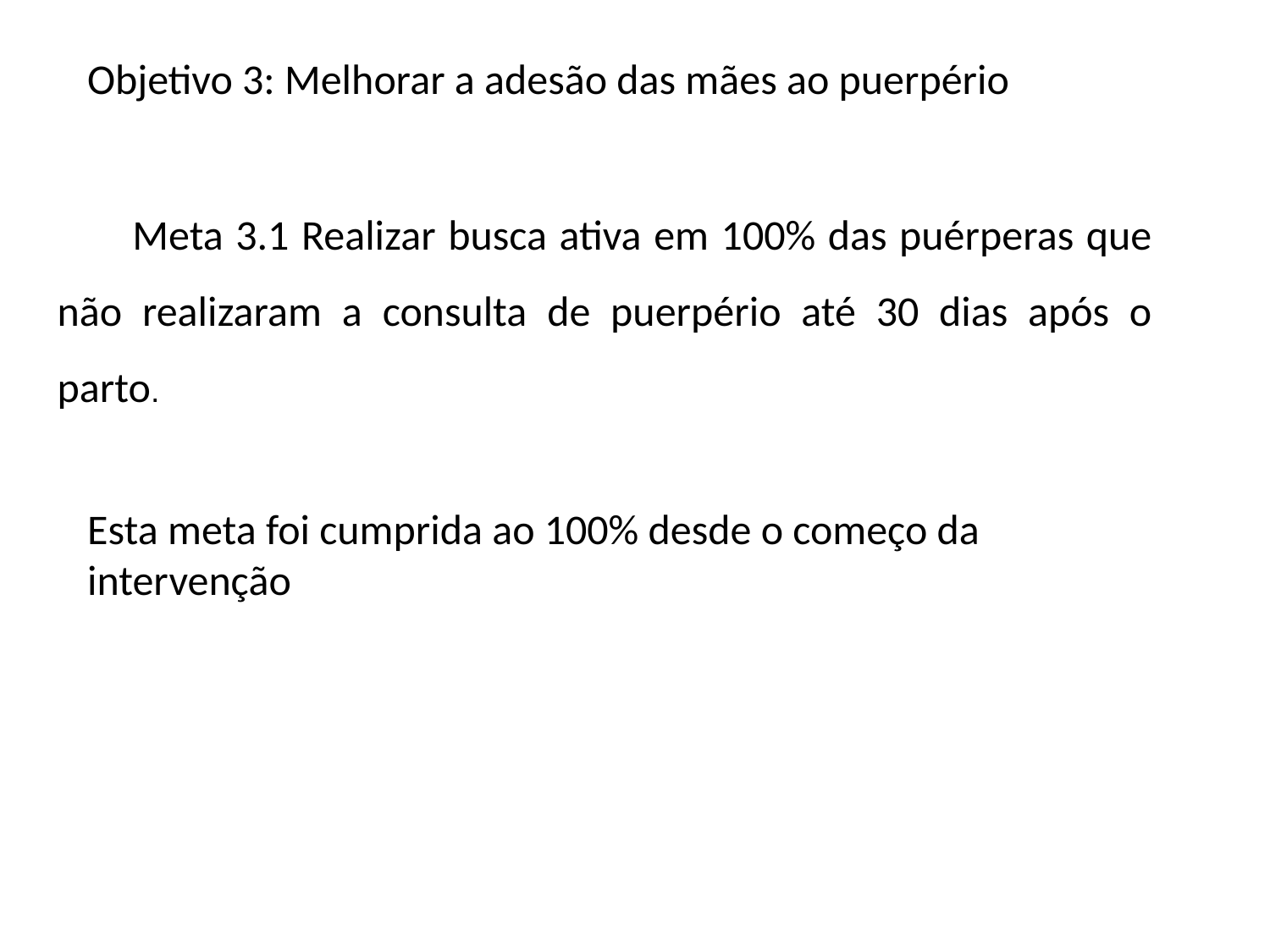

Objetivo 3: Melhorar a adesão das mães ao puerpério
Meta 3.1 Realizar busca ativa em 100% das puérperas que não realizaram a consulta de puerpério até 30 dias após o parto.
Esta meta foi cumprida ao 100% desde o começo da intervenção